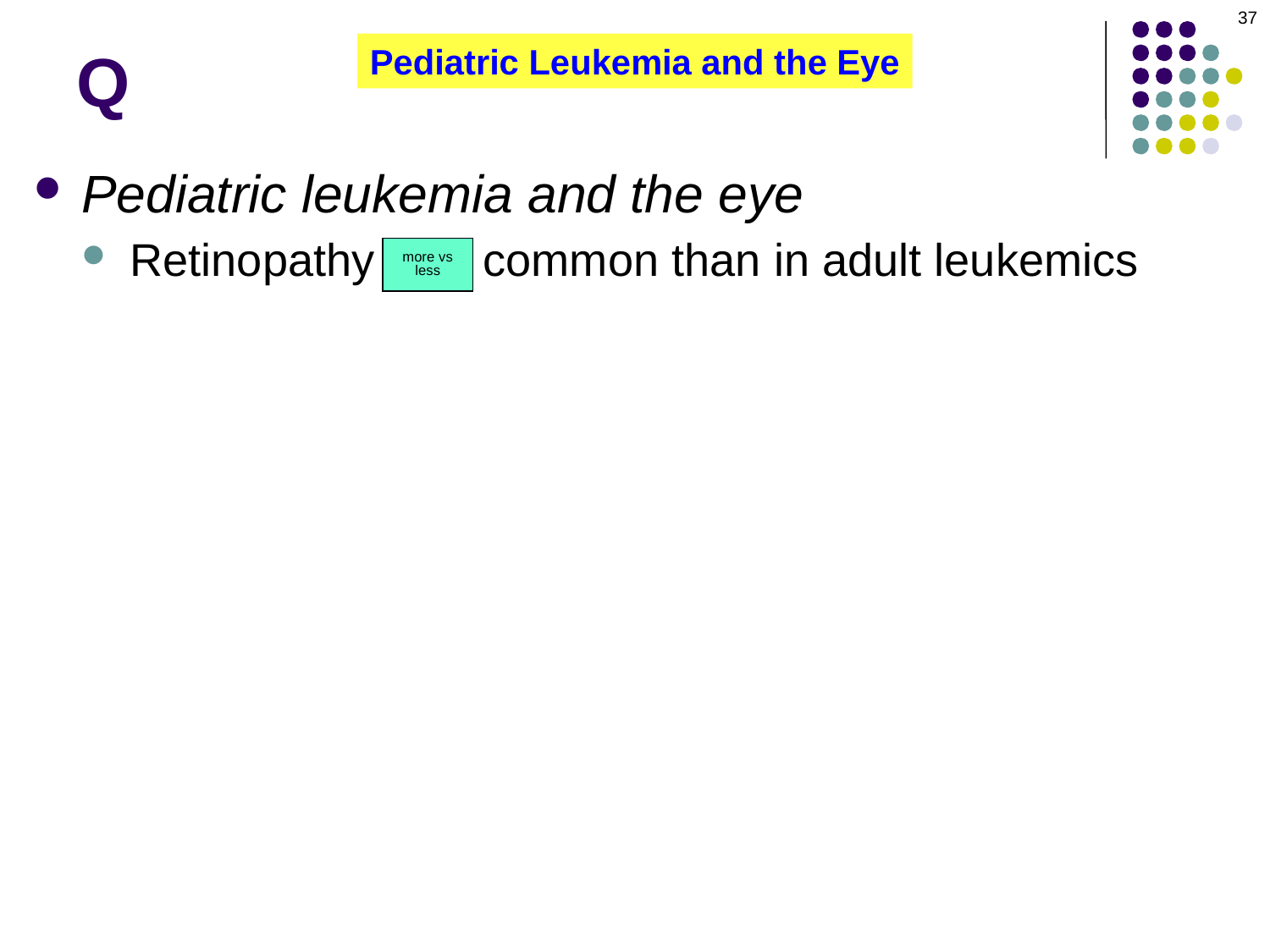

37
# Q
Pediatric Leukemia and the Eye
Pediatric leukemia and the eye
Retinopathy less common than in adult leukemics

more vs
less